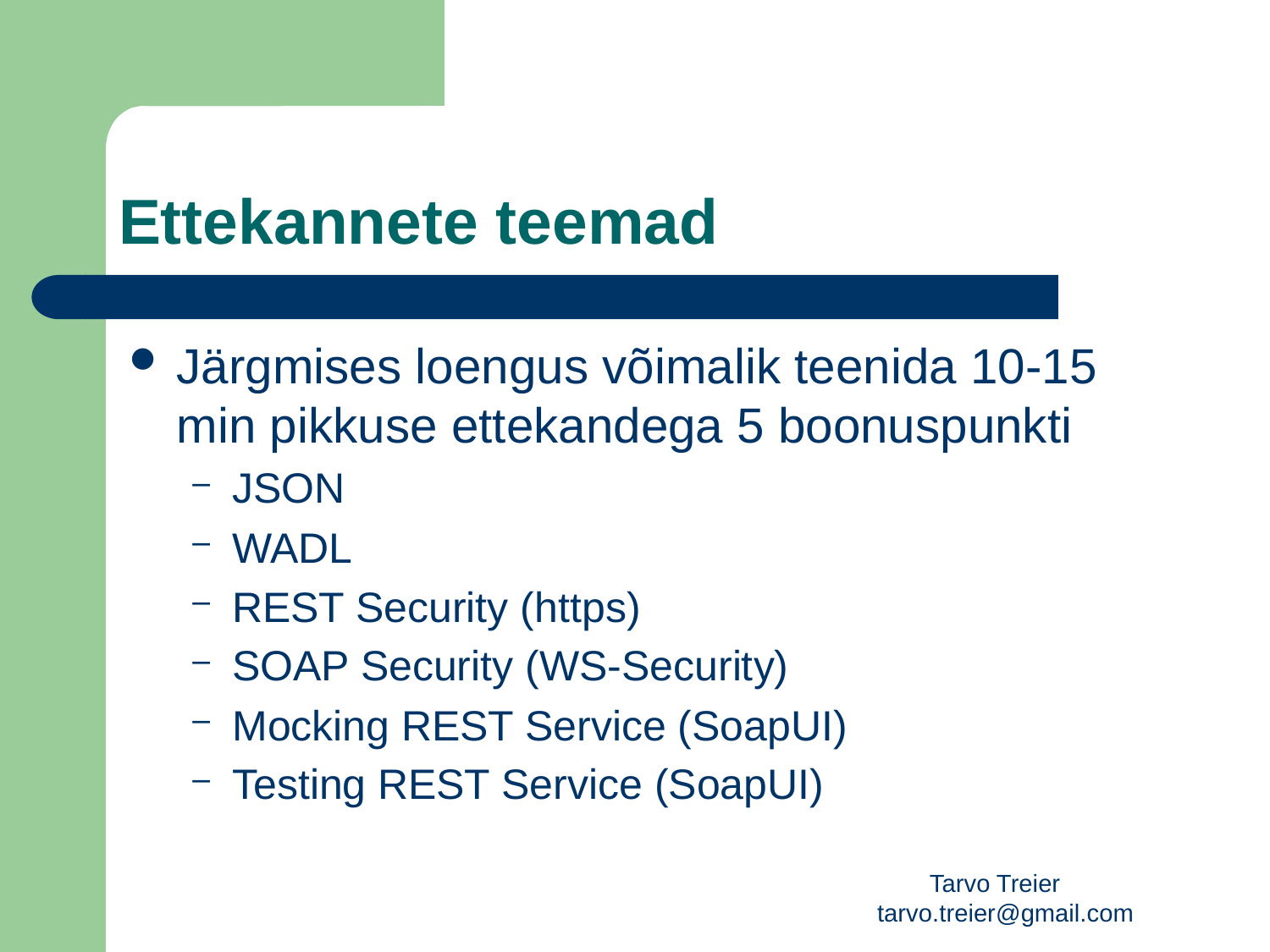

# Ettekannete teemad
Järgmises loengus võimalik teenida 10-15 min pikkuse ettekandega 5 boonuspunkti
JSON
WADL
REST Security (https)
SOAP Security (WS-Security)
Mocking REST Service (SoapUI)
Testing REST Service (SoapUI)
Tarvo Treier    tarvo.treier@gmail.com